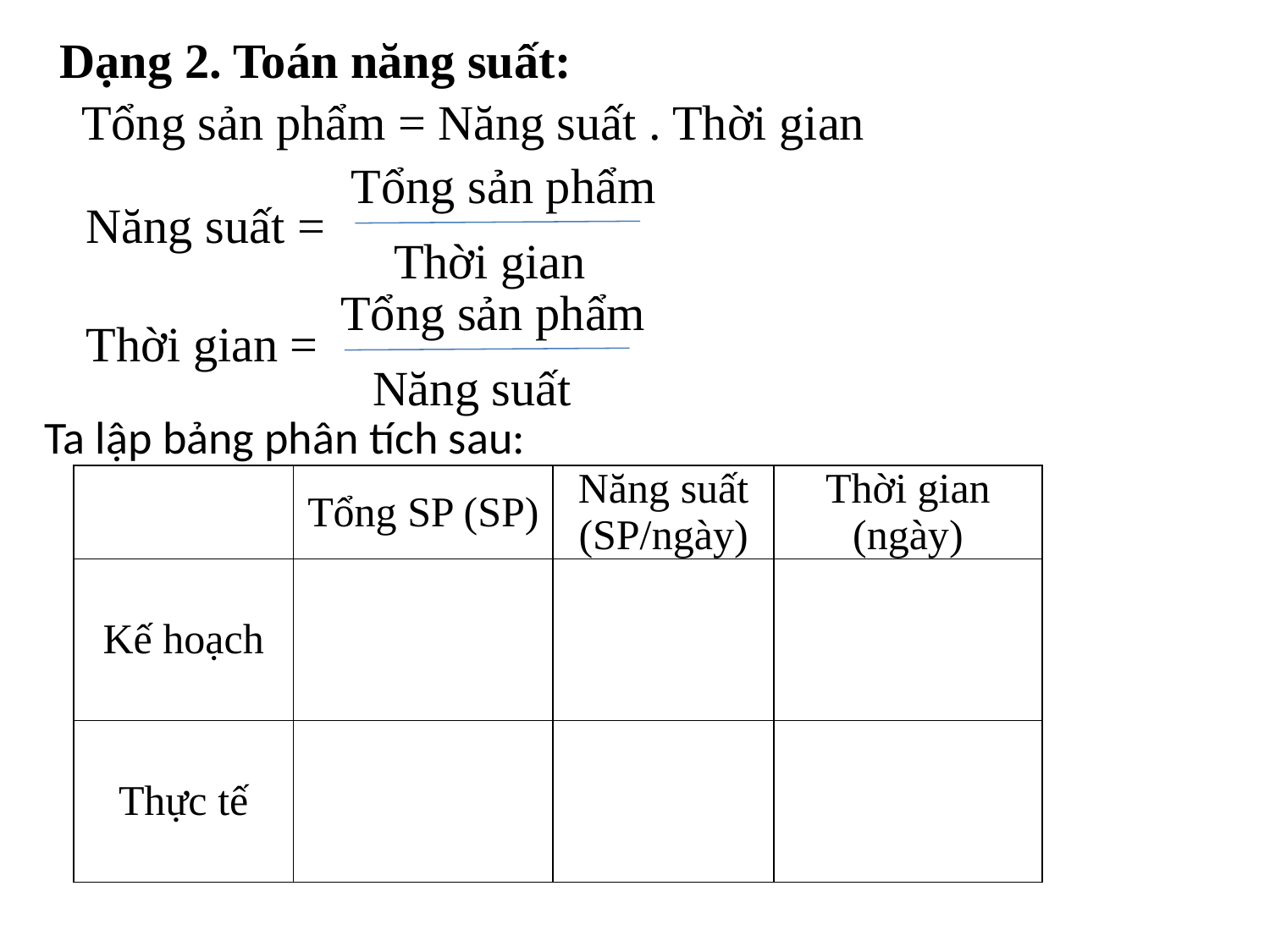

Dạng 2. Toán năng suất:
Tổng sản phẩm =
Năng suất . Thời gian
Tổng sản phẩm
Thời gian
Năng suất =
Tổng sản phẩm
Năng suất
Thời gian =
Ta lập bảng phân tích sau:
|  | Tổng SP (SP) | Năng suất (SP/ngày) | Thời gian (ngày) |
| --- | --- | --- | --- |
| Kế hoạch |  |  |  |
| Thực tế |  |  |  |